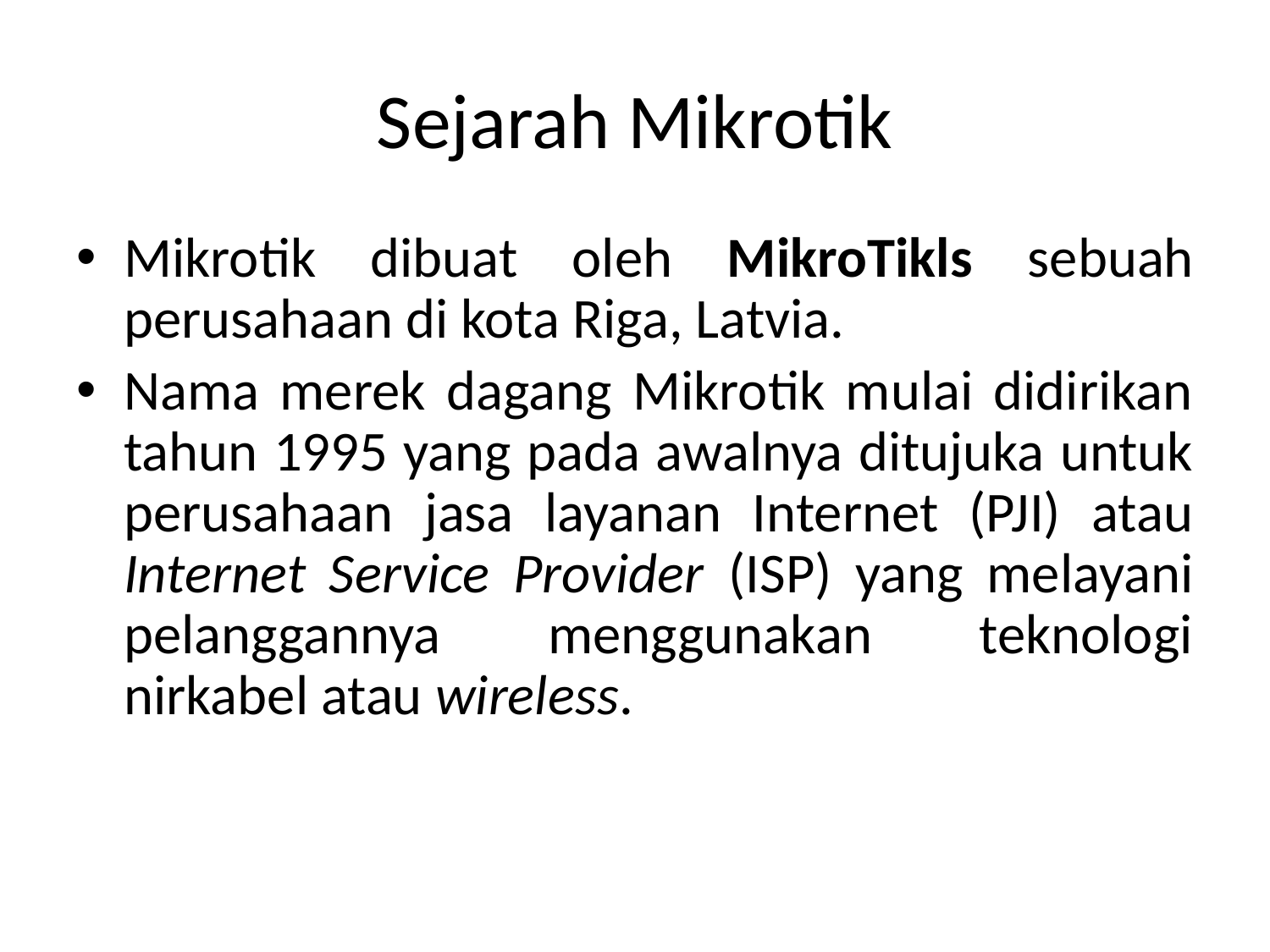

# Sejarah Mikrotik
Mikrotik dibuat oleh MikroTikls sebuah perusahaan di kota Riga, Latvia.
Nama merek dagang Mikrotik mulai didirikan tahun 1995 yang pada awalnya ditujuka untuk perusahaan jasa layanan Internet (PJI) atau Internet Service Provider (ISP) yang melayani pelanggannya menggunakan teknologi nirkabel atau wireless.